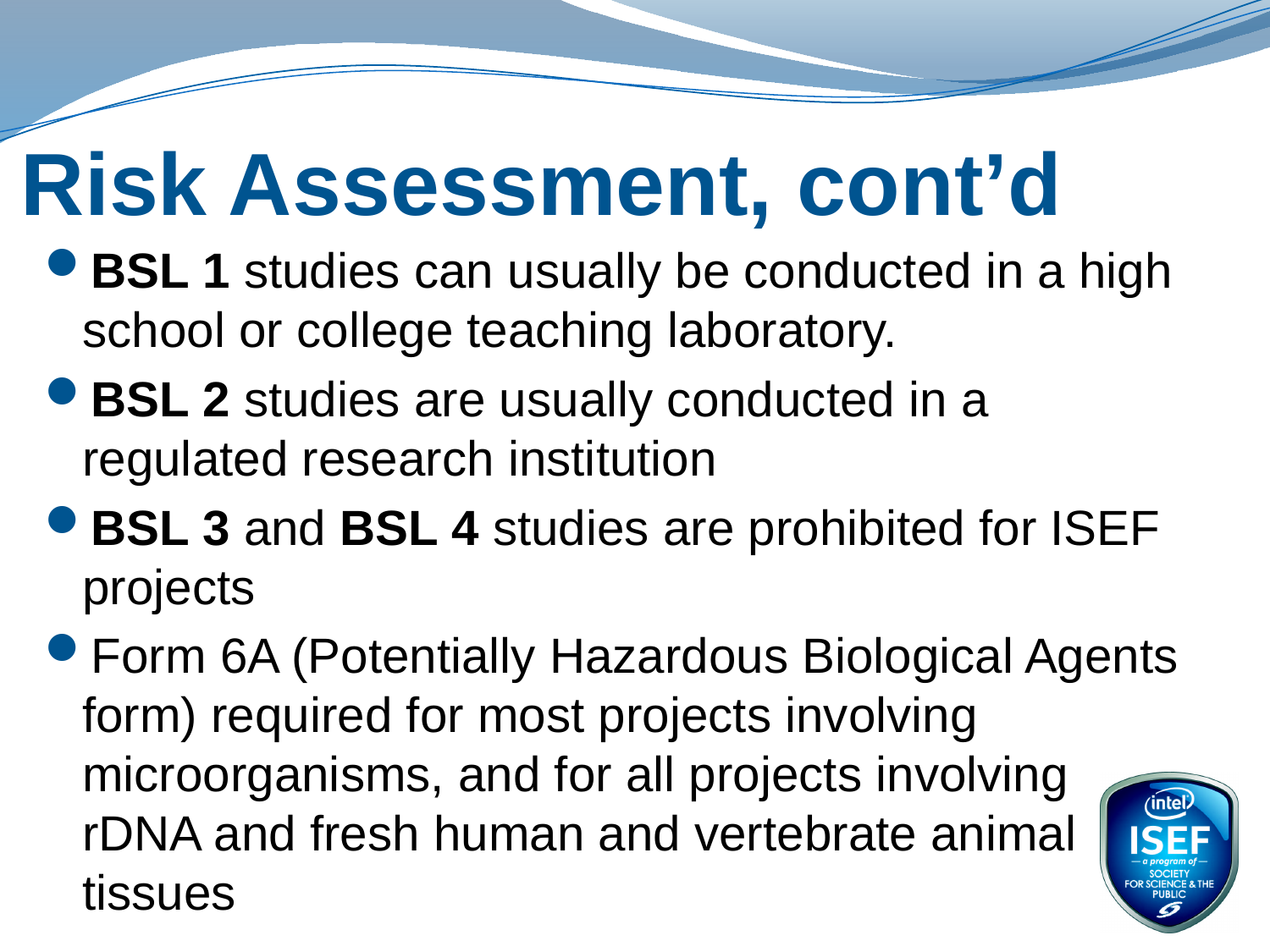

# Risk Assessment, cont’d
BSL 1 studies can usually be conducted in a high school or college teaching laboratory.
BSL 2 studies are usually conducted in a regulated research institution
BSL 3 and BSL 4 studies are prohibited for ISEF projects
Form 6A (Potentially Hazardous Biological Agents form) required for most projects involving microorganisms, and for all projects involving rDNA and fresh human and vertebrate animal tissues